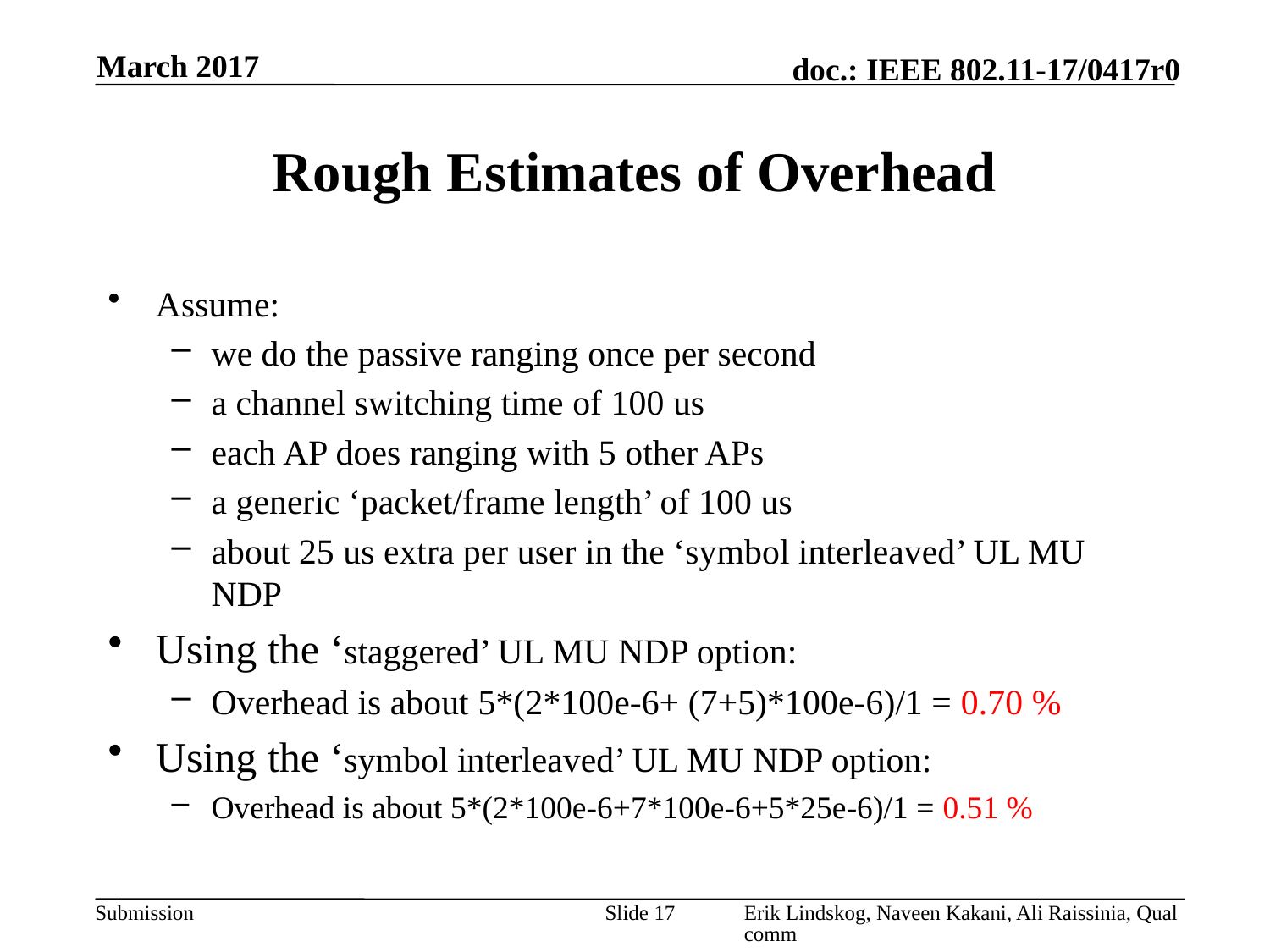

March 2017
# Rough Estimates of Overhead
Assume:
we do the passive ranging once per second
a channel switching time of 100 us
each AP does ranging with 5 other APs
a generic ‘packet/frame length’ of 100 us
about 25 us extra per user in the ‘symbol interleaved’ UL MU NDP
Using the ‘staggered’ UL MU NDP option:
Overhead is about 5*(2*100e-6+ (7+5)*100e-6)/1 = 0.70 %
Using the ‘symbol interleaved’ UL MU NDP option:
Overhead is about 5*(2*100e-6+7*100e-6+5*25e-6)/1 = 0.51 %

Slide 17
Erik Lindskog, Naveen Kakani, Ali Raissinia, Qualcomm